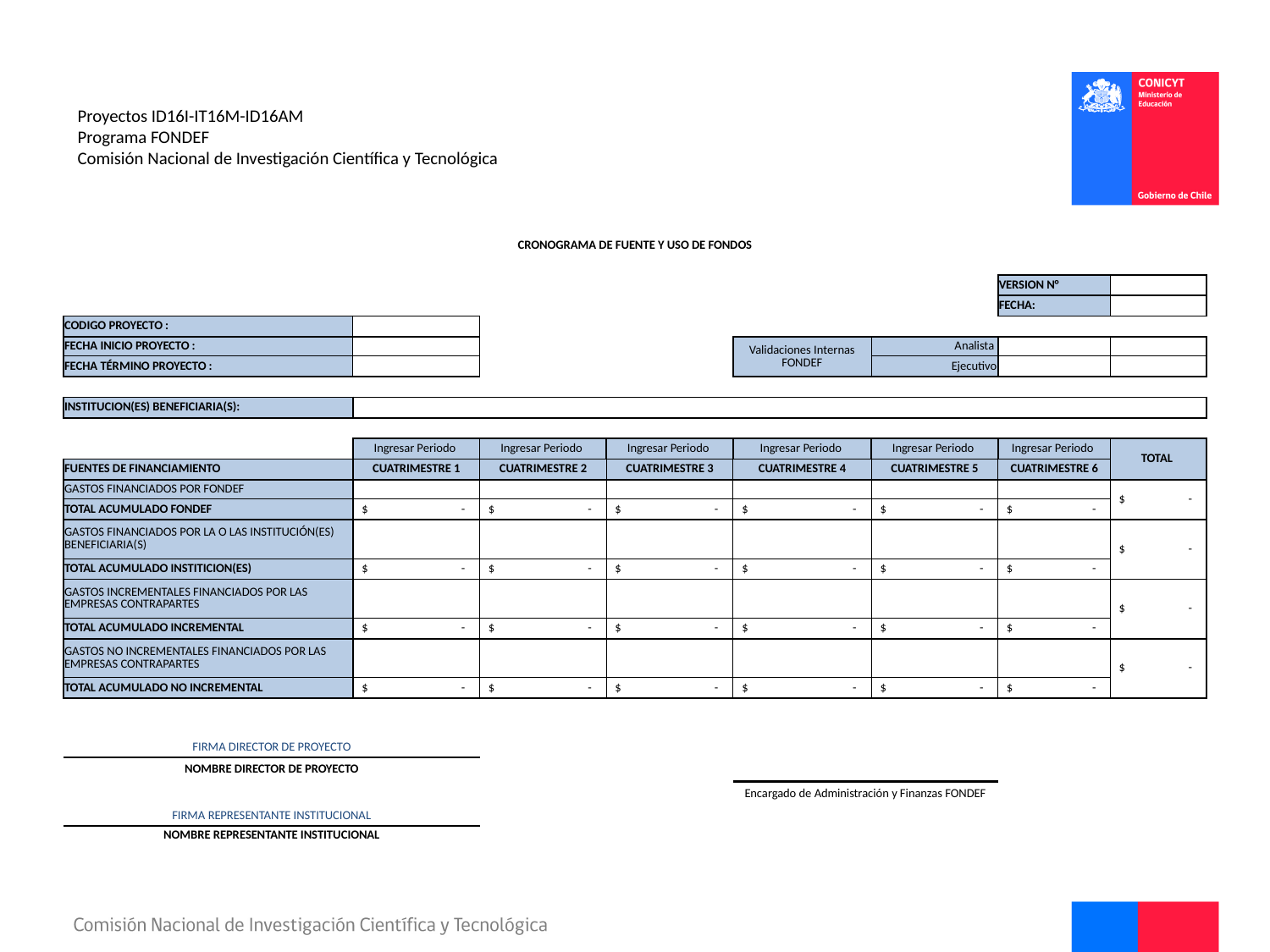

# Proyectos ID16I-IT16M-ID16AM Programa FONDEF Comisión Nacional de Investigación Científica y Tecnológica
| CRONOGRAMA DE FUENTE Y USO DE FONDOS |  |  |  |  |  |  |  |
| --- | --- | --- | --- | --- | --- | --- | --- |
|  |  |  |  |  |  |  |  |
|  |  |  |  |  |  | VERSION N° |  |
|  |  |  |  |  |  | FECHA: |  |
| CODIGO PROYECTO : |  |  |  |  |  |  |  |
| FECHA INICIO PROYECTO : |  |  |  | Validaciones Internas FONDEF | Analista |  |  |
| FECHA TÉRMINO PROYECTO : |  |  |  |  | Ejecutivo |  |  |
|  |  |  |  |  |  |  |  |
| INSTITUCION(ES) BENEFICIARIA(S): |  |  |  |  |  |  |  |
|  |  |  |  |  |  |  |  |
|  | Ingresar Periodo | Ingresar Periodo | Ingresar Periodo | Ingresar Periodo | Ingresar Periodo | Ingresar Periodo | TOTAL |
| FUENTES DE FINANCIAMIENTO | CUATRIMESTRE 1 | CUATRIMESTRE 2 | CUATRIMESTRE 3 | CUATRIMESTRE 4 | CUATRIMESTRE 5 | CUATRIMESTRE 6 |  |
| GASTOS FINANCIADOS POR FONDEF |  |  |  |  |  |  | $ - |
| TOTAL ACUMULADO FONDEF | $ - | $ - | $ - | $ - | $ - | $ - |  |
| GASTOS FINANCIADOS POR LA O LAS INSTITUCIÓN(ES) BENEFICIARIA(S) |  |  |  |  |  |  | $ - |
| TOTAL ACUMULADO INSTITICION(ES) | $ - | $ - | $ - | $ - | $ - | $ - |  |
| GASTOS INCREMENTALES FINANCIADOS POR LAS EMPRESAS CONTRAPARTES |  |  |  |  |  |  | $ - |
| TOTAL ACUMULADO INCREMENTAL | $ - | $ - | $ - | $ - | $ - | $ - |  |
| GASTOS NO INCREMENTALES FINANCIADOS POR LAS EMPRESAS CONTRAPARTES |  |  |  |  |  |  | $ - |
| TOTAL ACUMULADO NO INCREMENTAL | $ - | $ - | $ - | $ - | $ - | $ - |  |
|  |  |  |  |  |  |  |  |
|  |  |  |  |  |  |  |  |
| FIRMA DIRECTOR DE PROYECTO |  |  |  |  |  |  |  |
| NOMBRE DIRECTOR DE PROYECTO |  |  |  |  |  |  |  |
|  |  |  |  | Encargado de Administración y Finanzas FONDEF |  |  |  |
| FIRMA REPRESENTANTE INSTITUCIONAL |  |  |  |  |  |  |  |
| NOMBRE REPRESENTANTE INSTITUCIONAL |  |  |  |  |  |  |  |